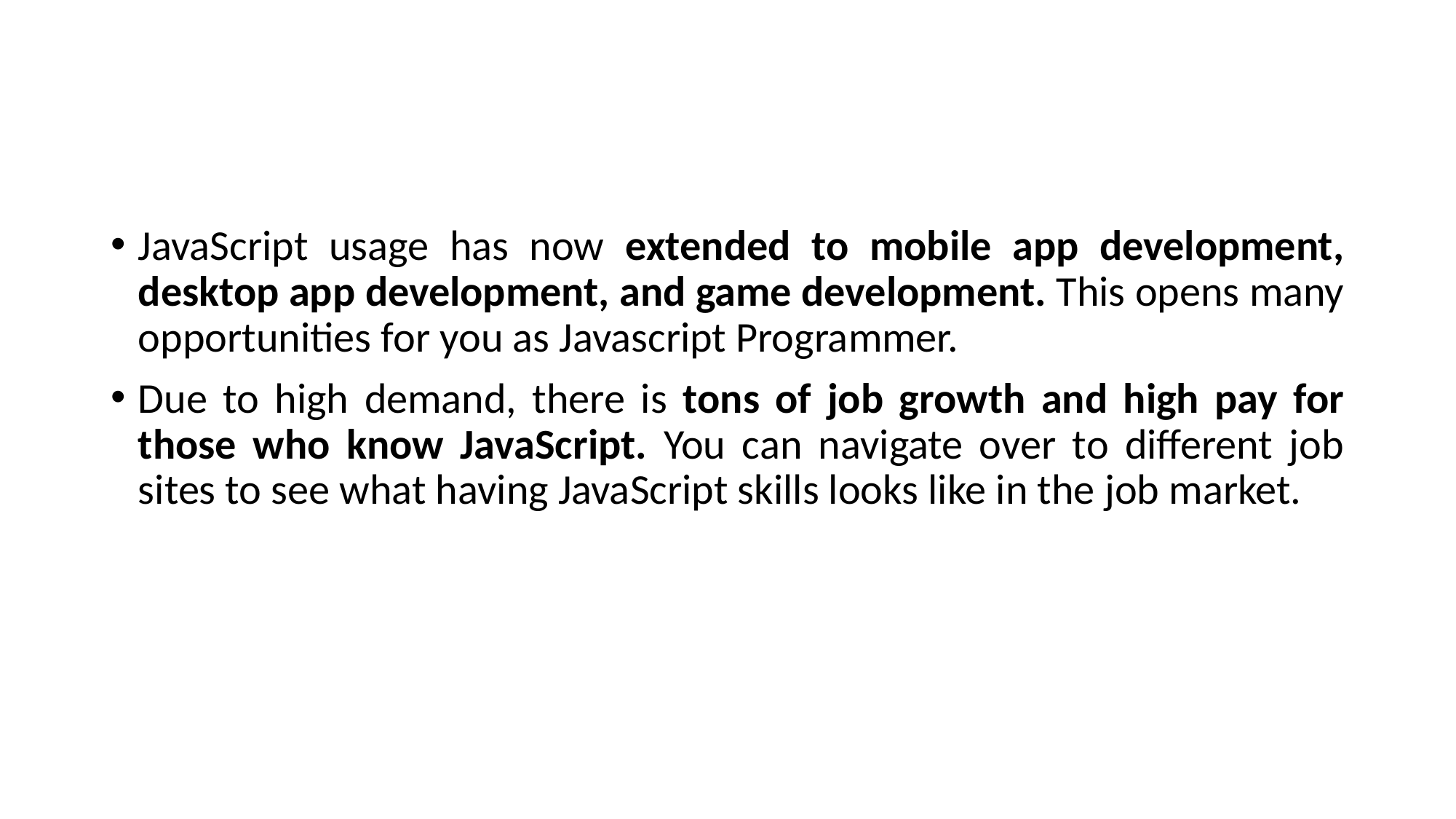

#
JavaScript usage has now extended to mobile app development, desktop app development, and game development. This opens many opportunities for you as Javascript Programmer.
Due to high demand, there is tons of job growth and high pay for those who know JavaScript. You can navigate over to different job sites to see what having JavaScript skills looks like in the job market.